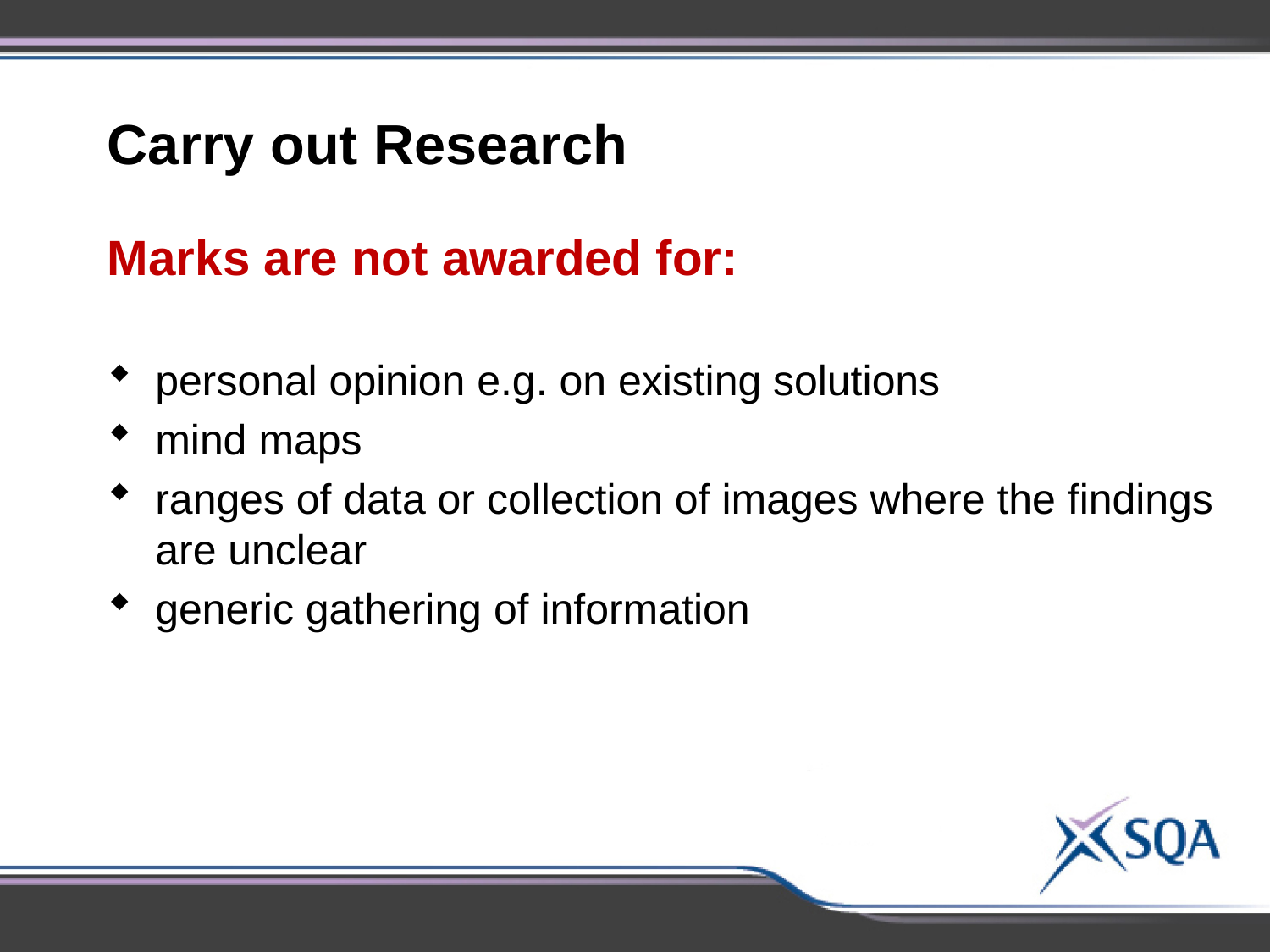

Carry out Research

Marks are not awarded for:

personal opinion e.g. on existing solutions
mind maps
ranges of data or collection of images where the findings are unclear
generic gathering of information